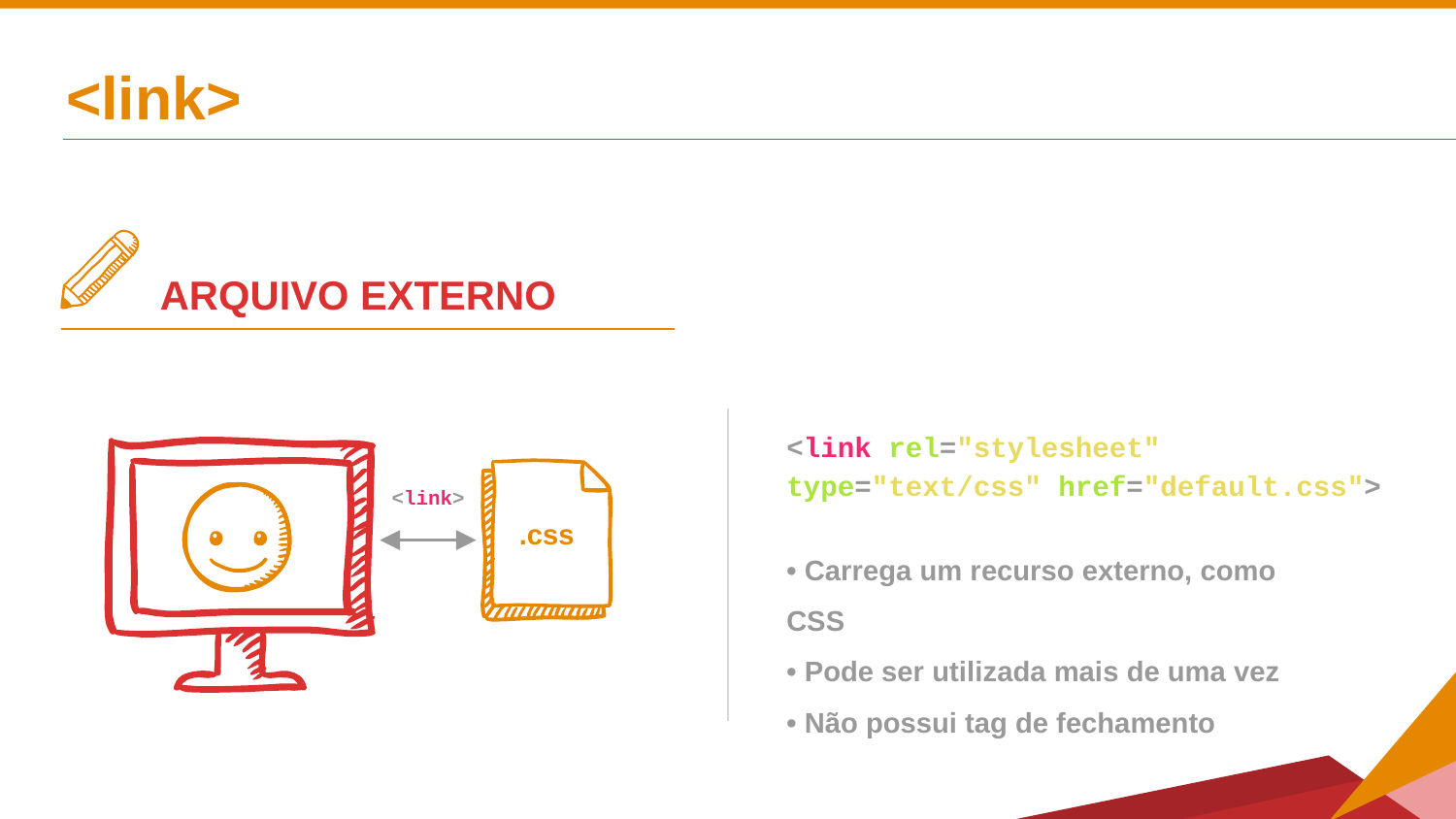

# <link>

ARQUIVO EXTERNO
<link rel="stylesheet" type="text/css" href="default.css">

<link>

.css
• Carrega um recurso externo, como CSS
• Pode ser utilizada mais de uma vez
• Não possui tag de fechamento